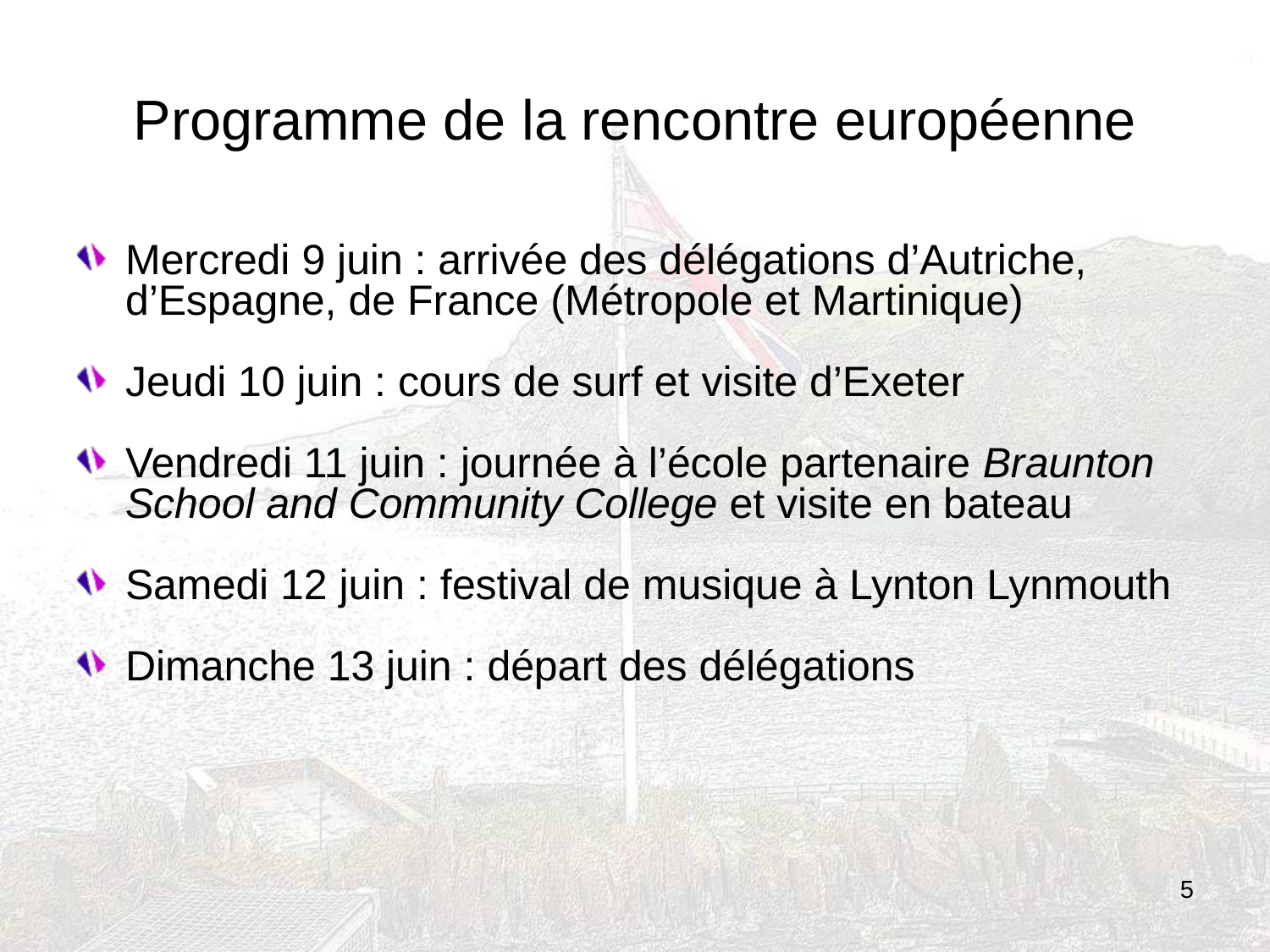

# Programme de la rencontre européenne
Mercredi 9 juin : arrivée des délégations d’Autriche, d’Espagne, de France (Métropole et Martinique)

Jeudi 10 juin : cours de surf et visite d’Exeter

Vendredi 11 juin : journée à l’école partenaire Braunton School and Community College et visite en bateau

Samedi 12 juin : festival de musique à Lynton Lynmouth

Dimanche 13 juin : départ des délégations
5